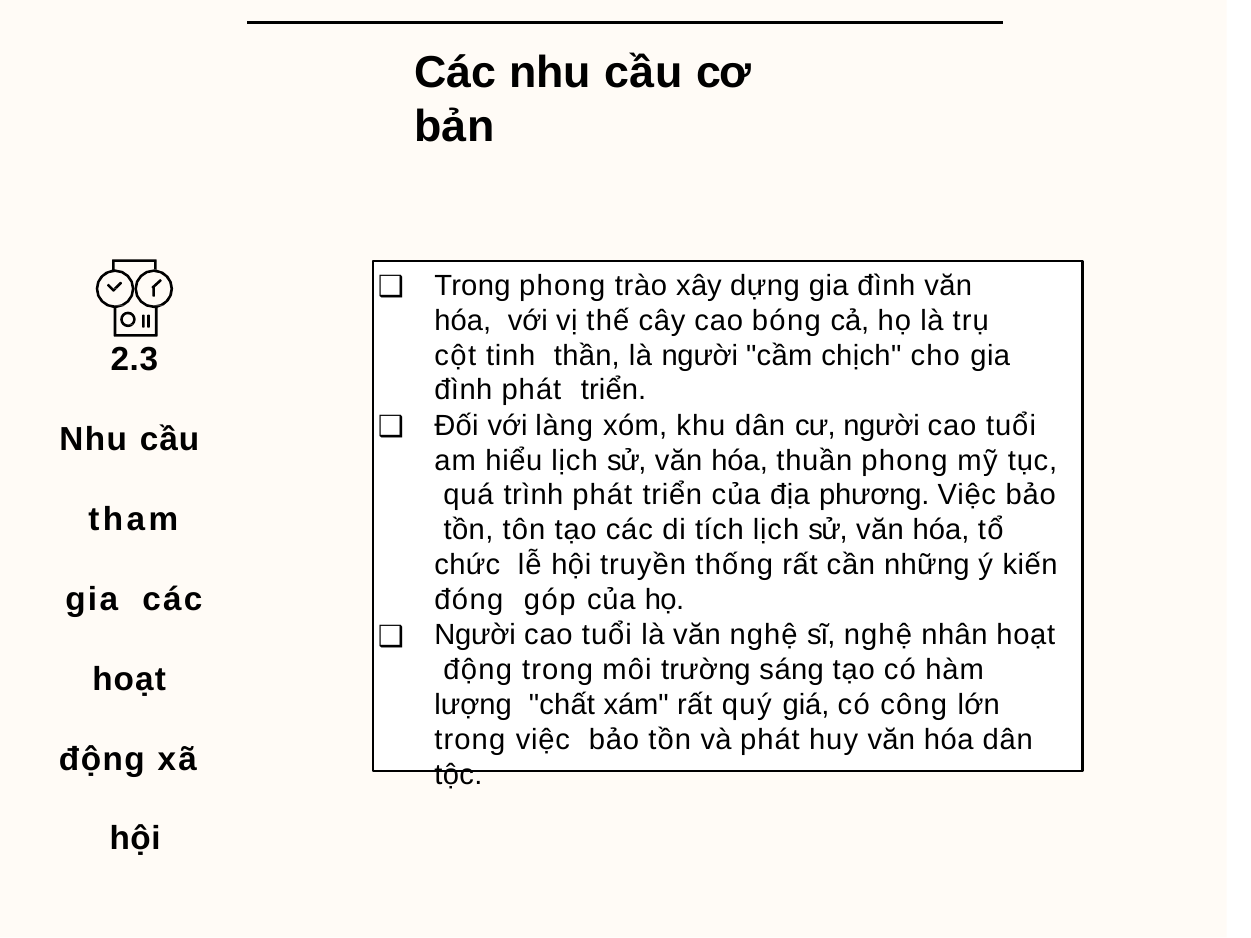

# Các nhu cầu cơ bản
Trong phong trào xây dựng gia đình văn hóa,  với vị thế cây cao bóng cả, họ là trụ cột tinh  thần, là người "cầm chịch" cho gia đình phát  triển.
Đối với làng xóm, khu dân cư, người cao tuổi  am hiểu lịch sử, văn hóa, thuần phong mỹ tục,  quá trình phát triển của địa phương. Việc bảo  tồn, tôn tạo các di tích lịch sử, văn hóa, tổ chức  lễ hội truyền thống rất cần những ý kiến đóng  góp của họ.
Người cao tuổi là văn nghệ sĩ, nghệ nhân hoạt  động trong môi trường sáng tạo có hàm lượng  "chất xám" rất quý giá, có công lớn trong việc  bảo tồn và phát huy văn hóa dân tộc.
2.3
Nhu cầu  tham gia  các hoạt  động xã  hội